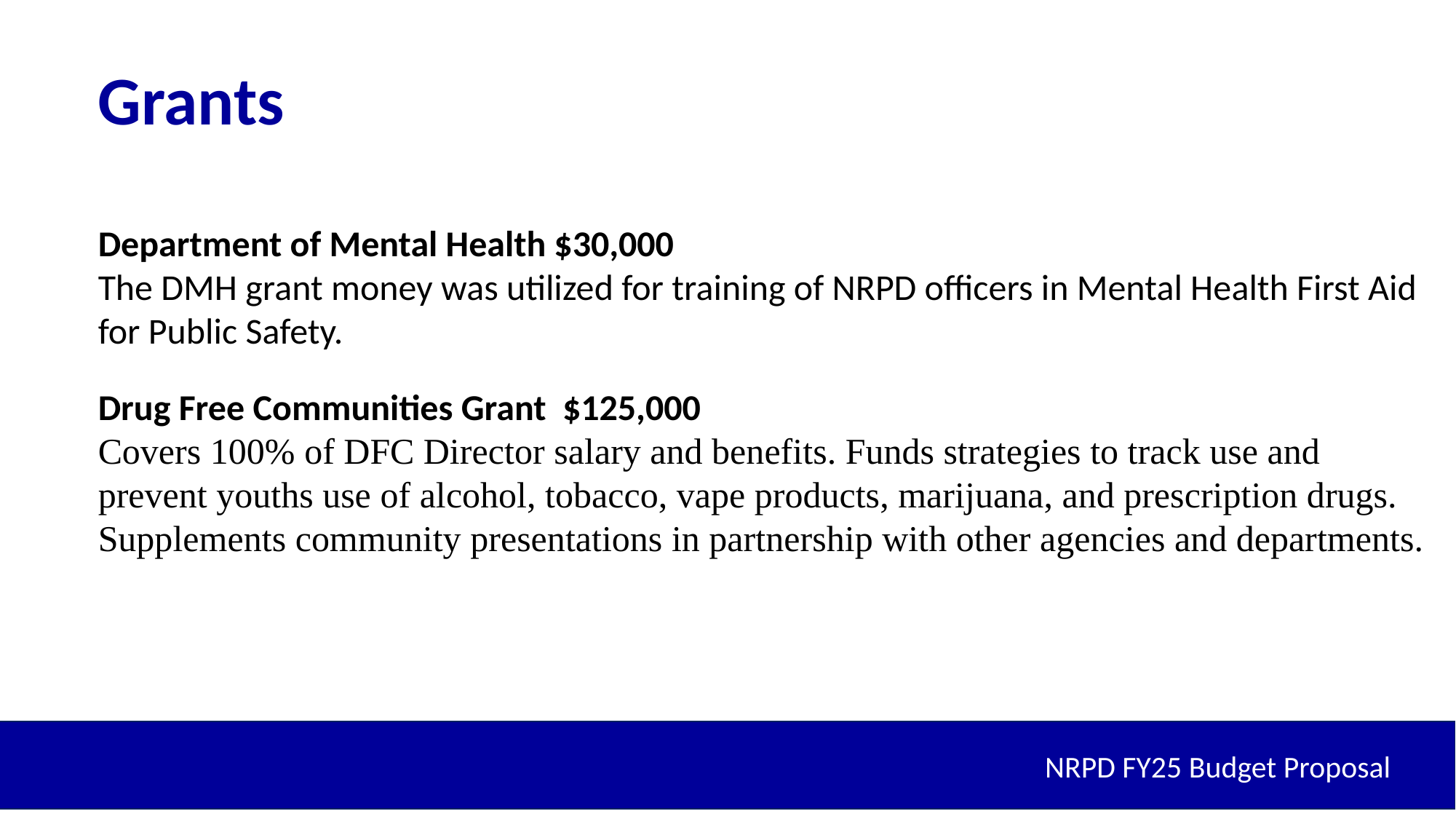

Grants

Department of Mental Health $30,000
The DMH grant money was utilized for training of NRPD officers in Mental Health First Aid for Public Safety.

Drug Free Communities Grant  $125,000
Covers 100% of DFC Director salary and benefits. Funds strategies to track use and prevent youths use of alcohol, tobacco, vape products, marijuana, and prescription drugs. Supplements community presentations in partnership with other agencies and departments.

NRPD FY25 Budget Proposal